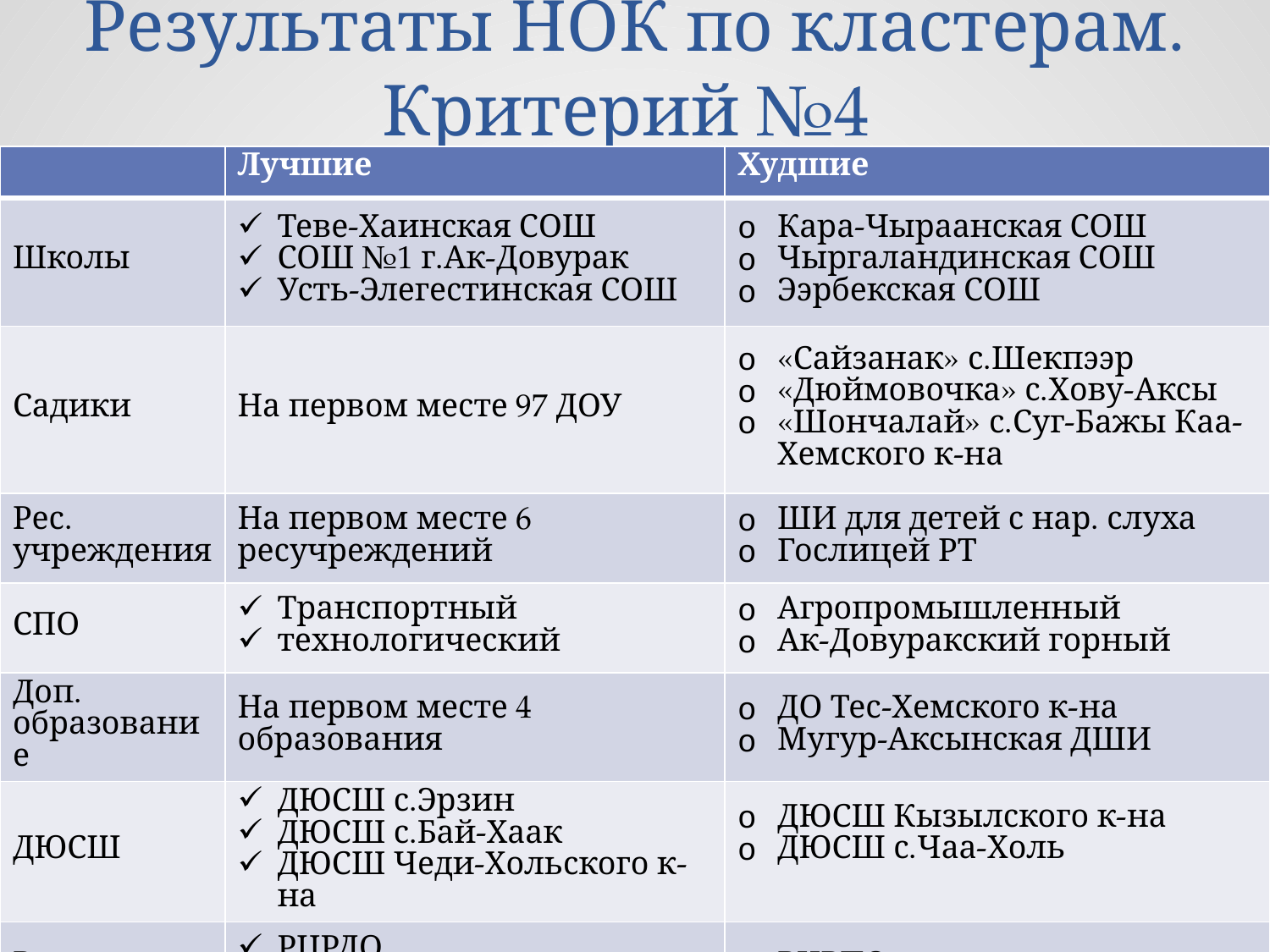

# Результаты НОК по кластерам. Критерий №4
|  | Лучшие | Худшие |
| --- | --- | --- |
| Школы | Теве-Хаинская СОШ СОШ №1 г.Ак-Довурак Усть-Элегестинская СОШ | Кара-Чыраанская СОШ Чыргаландинская СОШ Ээрбекская СОШ |
| Садики | На первом месте 97 ДОУ | «Сайзанак» с.Шекпээр «Дюймовочка» с.Хову-Аксы «Шончалай» с.Суг-Бажы Каа-Хемского к-на |
| Рес. учреждения | На первом месте 6 ресучреждений | ШИ для детей с нар. слуха Гослицей РТ |
| СПО | Транспортный технологический | Агропромышленный Ак-Довуракский горный |
| Доп. образование | На первом месте 4 образования | ДО Тес-Хемского к-на Мугур-Аксынская ДШИ |
| ДЮСШ | ДЮСШ с.Эрзин ДЮСШ с.Бай-Хаак ДЮСШ Чеди-Хольского к-на | ДЮСШ Кызылского к-на ДЮСШ с.Чаа-Холь |
| Рес.центры | РЦРДО «Сайзырал» | РЦРПО |